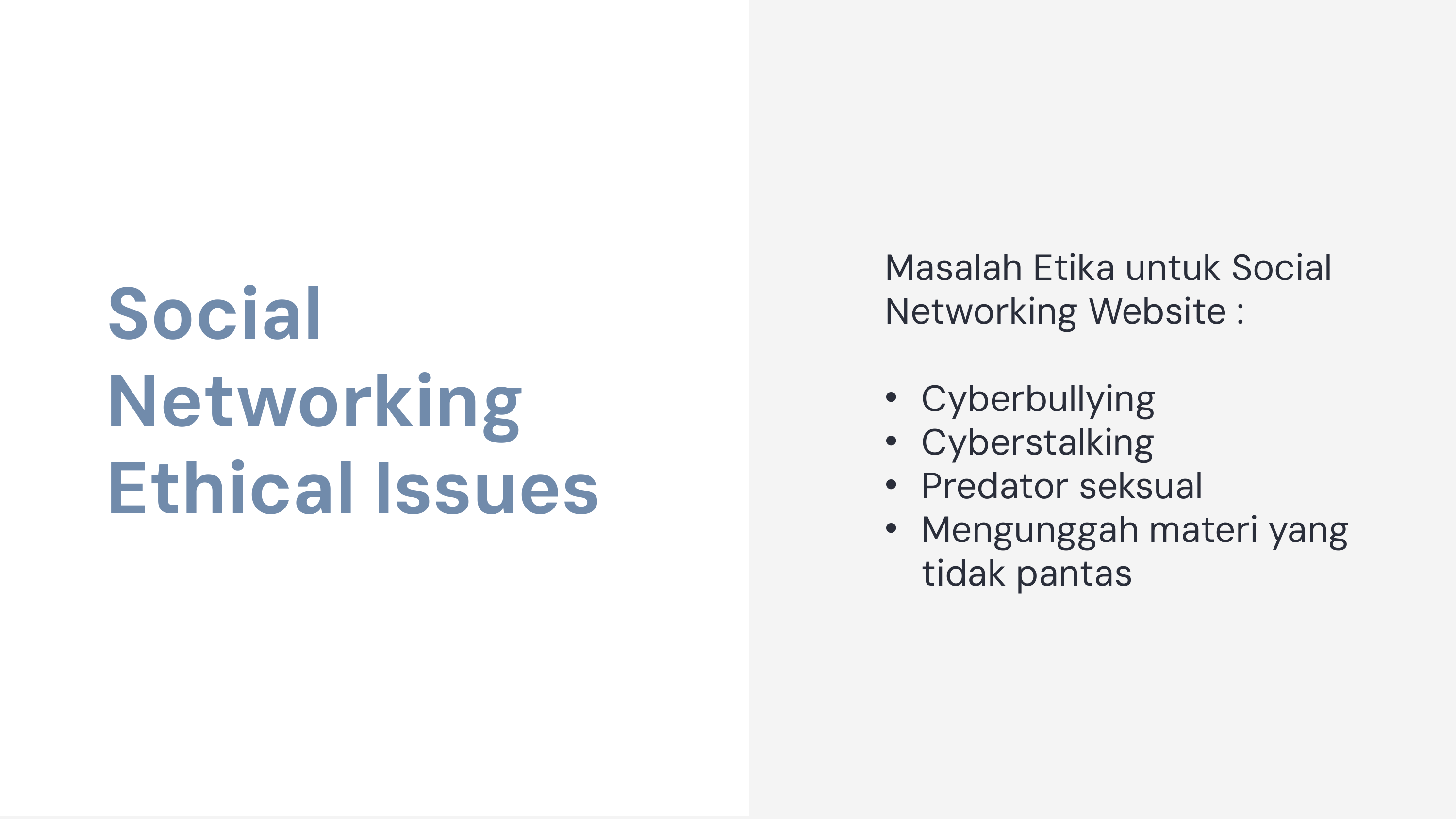

Masalah Etika untuk Social Networking Website :
Cyberbullying
Cyberstalking
Predator seksual
Mengunggah materi yang tidak pantas
Social Networking Ethical Issues